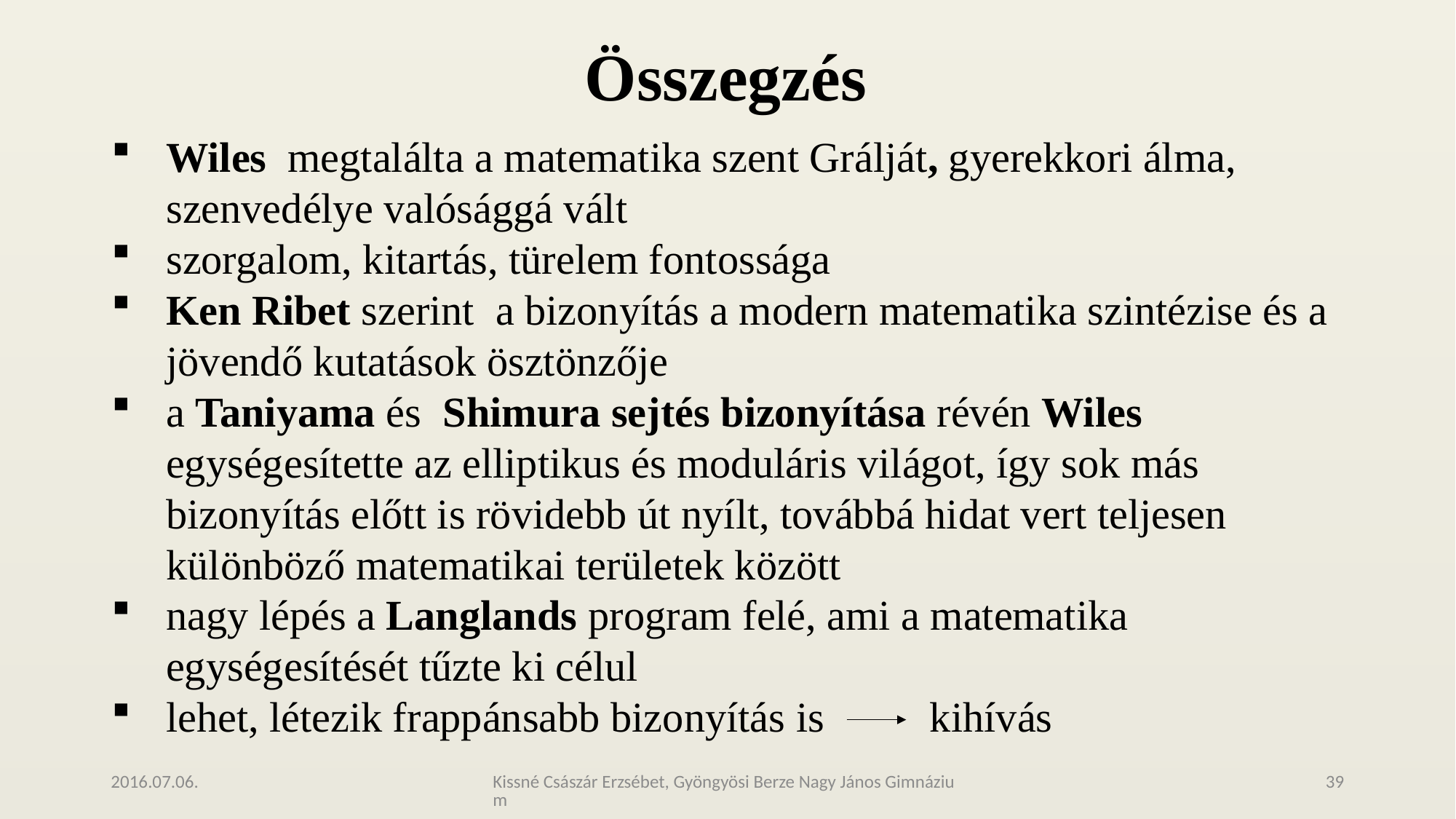

# Összegzés
Wiles  megtalálta a matematika szent Grálját, gyerekkori álma, szenvedélye valósággá vált
szorgalom, kitartás, türelem fontossága
Ken Ribet szerint  a bizonyítás a modern matematika szintézise és a jövendő kutatások ösztönzője
a Taniyama és  Shimura sejtés bizonyítása révén Wiles egységesítette az elliptikus és moduláris világot, így sok más bizonyítás előtt is rövidebb út nyílt, továbbá hidat vert teljesen különböző matematikai területek között
nagy lépés a Langlands program felé, ami a matematika egységesítését tűzte ki célul
lehet, létezik frappánsabb bizonyítás is          kihívás

2016.07.06.
Kissné Császár Erzsébet, Gyöngyösi Berze Nagy János Gimnázium
39